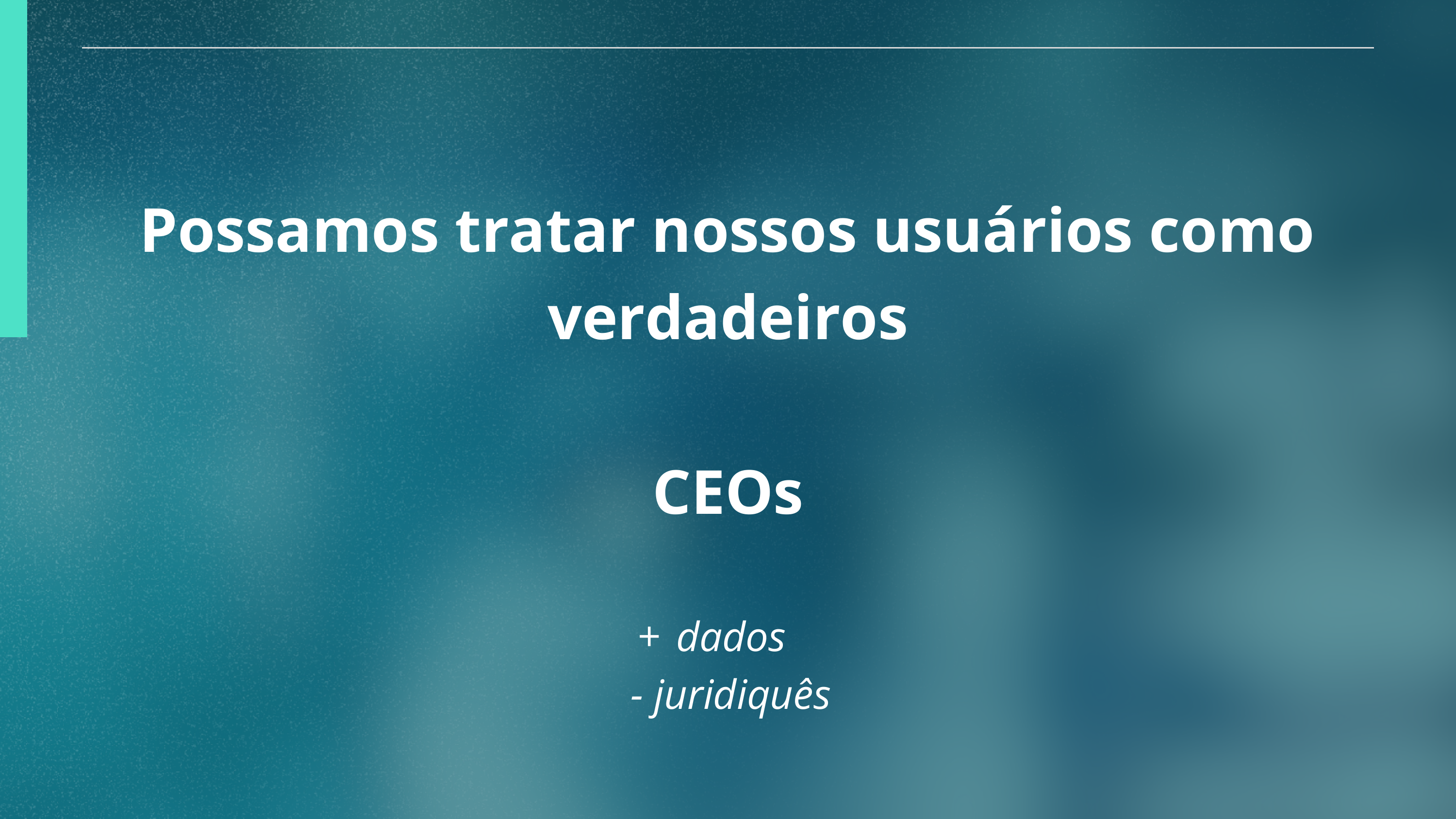

Possamos tratar nossos usuários como verdadeiros

CEOs
dados
- juridiquês